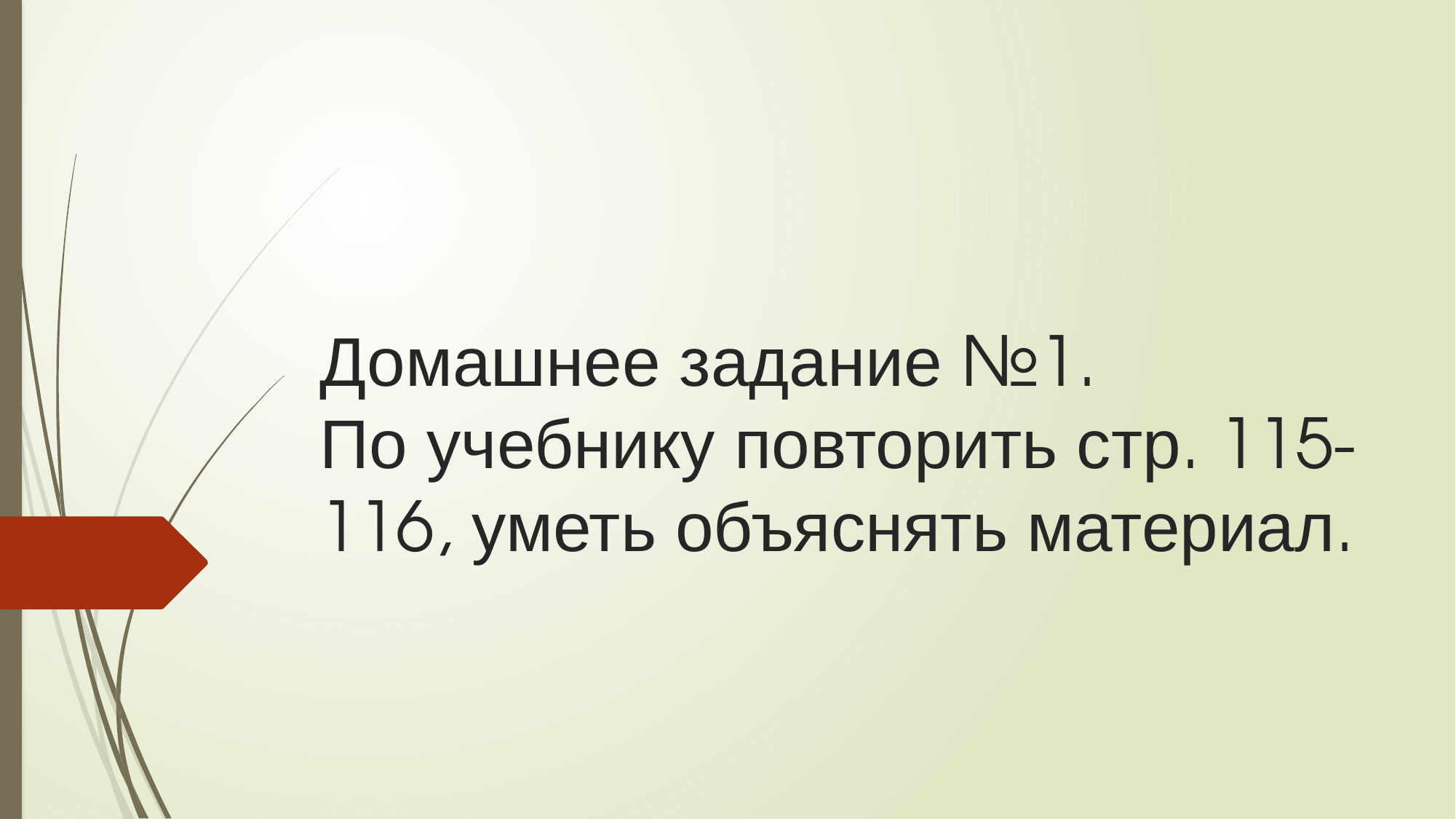

# Домашнее задание №1. По учебнику повторить стр. 115-116, уметь объяснять материал.